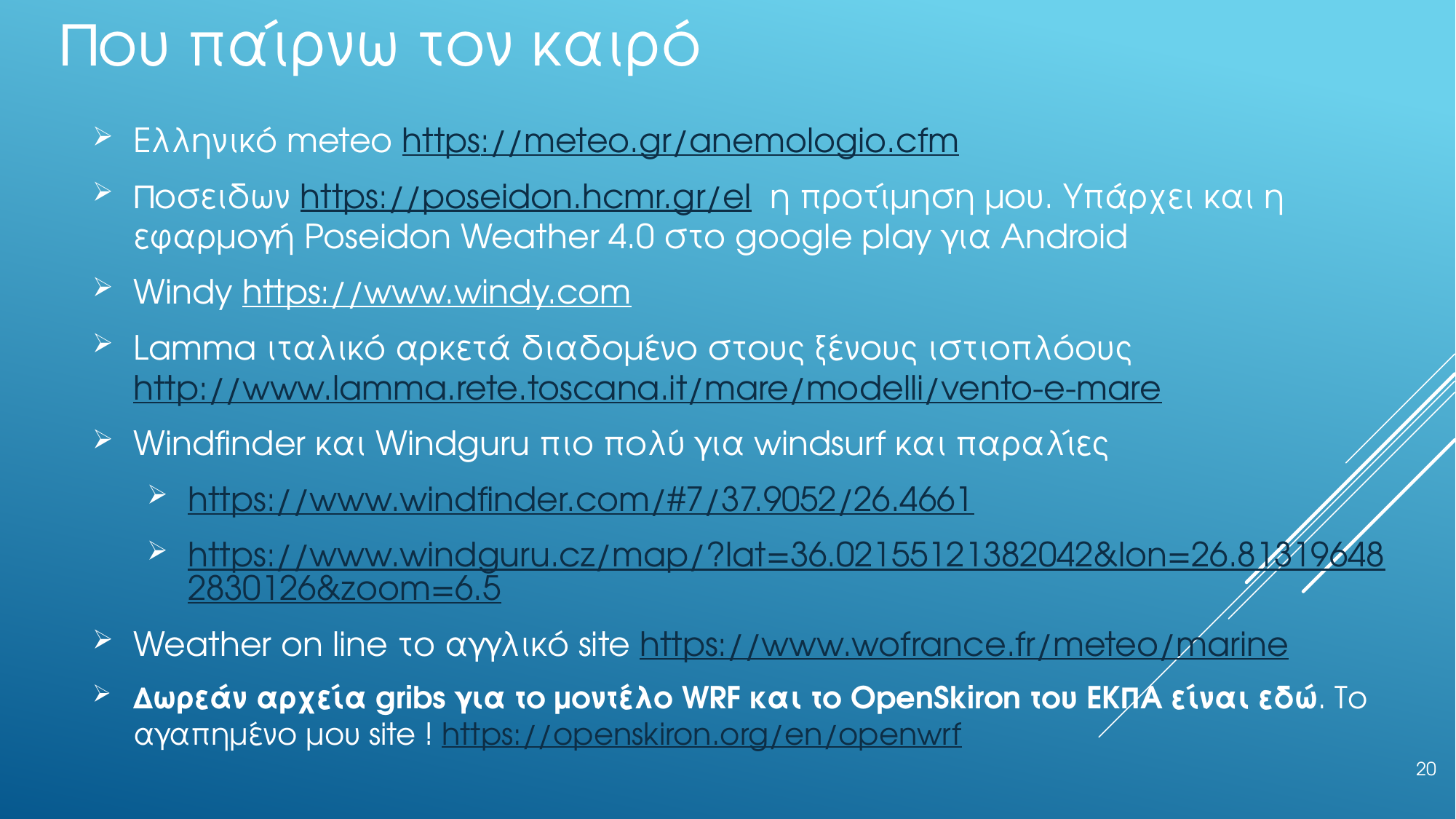

Που παίρνω τον καιρό
Ελληνικό meteo https://meteo.gr/anemologio.cfm
Ποσειδων https://poseidon.hcmr.gr/el  η προτίμηση μου. Υπάρχει και η εφαρμογή Poseidon Weather 4.0 στο google play για Android
Windy https://www.windy.com
Lamma ιταλικό αρκετά διαδομένο στους ξένους ιστιοπλόους http://www.lamma.rete.toscana.it/mare/modelli/vento-e-mare
Windfinder και Windguru πιο πολύ για windsurf και παραλίες
https://www.windfinder.com/#7/37.9052/26.4661
https://www.windguru.cz/map/?lat=36.02155121382042&lon=26.813196482830126&zoom=6.5
Weather on line το αγγλικό site https://www.wofrance.fr/meteo/marine
Δωρεάν αρχεία gribs για το μοντέλο WRF και το OpenSkiron του ΕΚΠΑ είναι εδώ. Το αγαπημένο μου site ! https://openskiron.org/en/openwrf

20